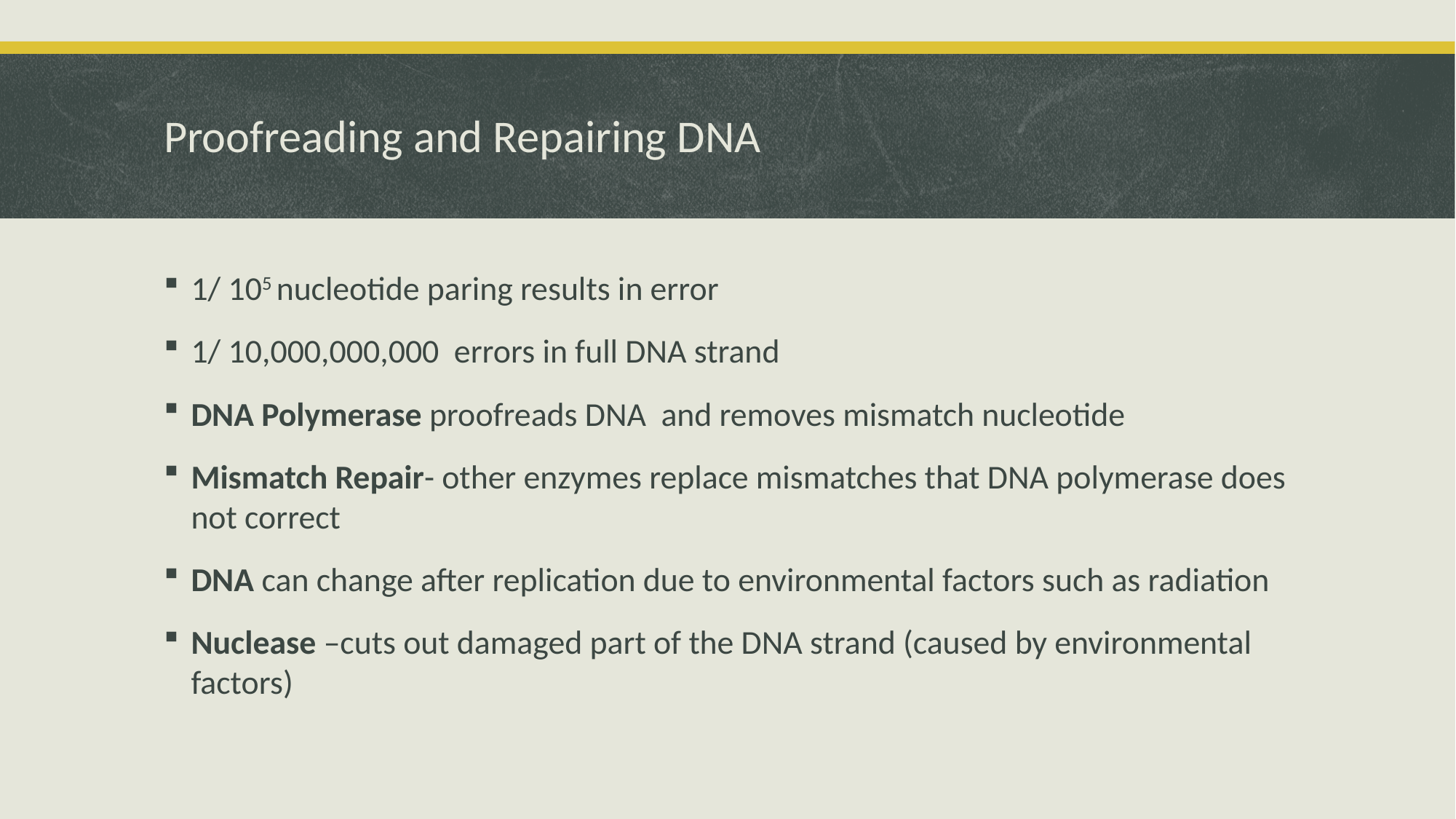

# Proofreading and Repairing DNA
1/ 105 nucleotide paring results in error
1/ 10,000,000,000  errors in full DNA strand
DNA Polymerase proofreads DNA  and removes mismatch nucleotide
Mismatch Repair- other enzymes replace mismatches that DNA polymerase does not correct
DNA can change after replication due to environmental factors such as radiation
Nuclease –cuts out damaged part of the DNA strand (caused by environmental factors)